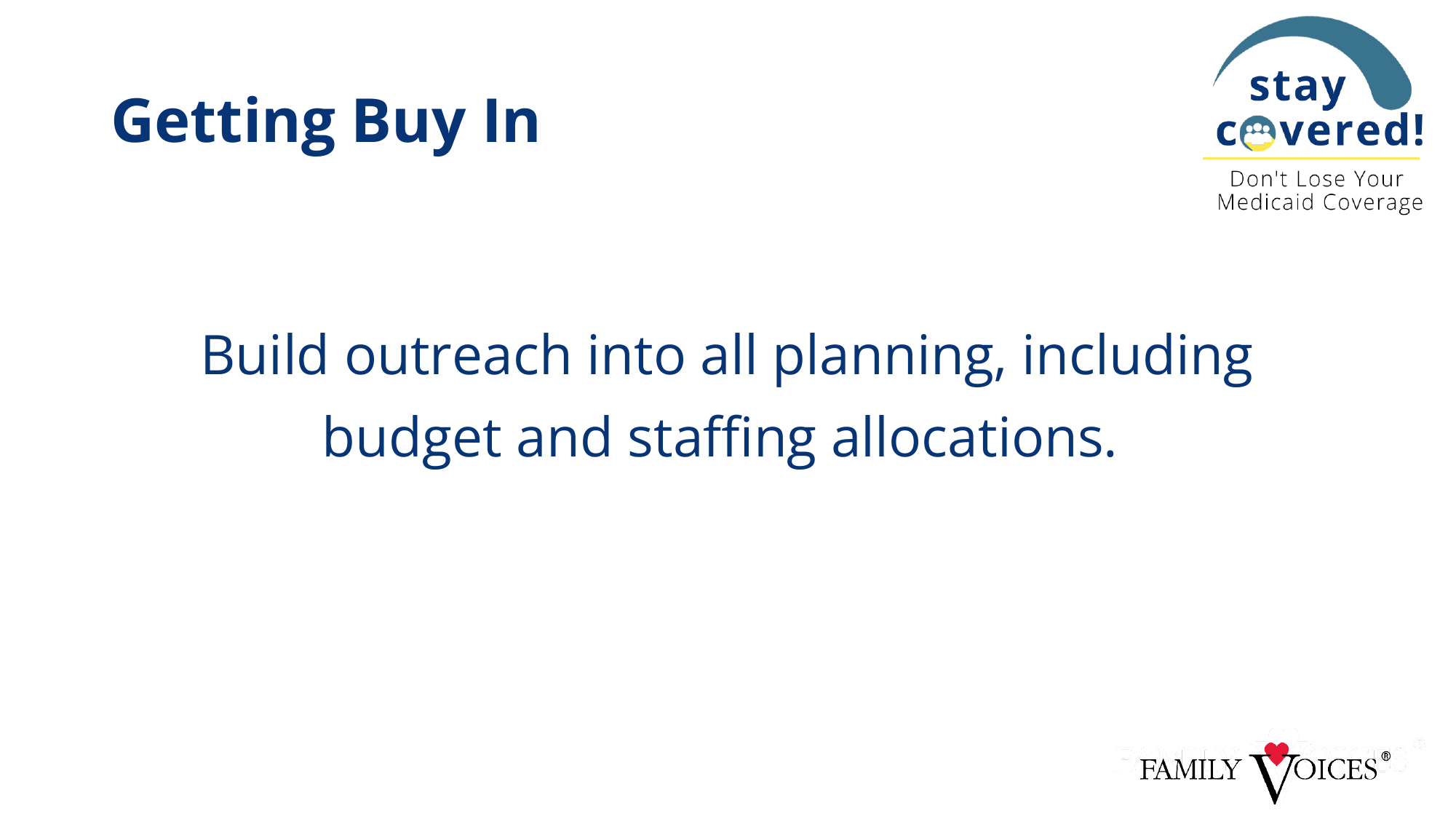

# Getting Buy In
Build outreach into all planning, including budget and staffing allocations.